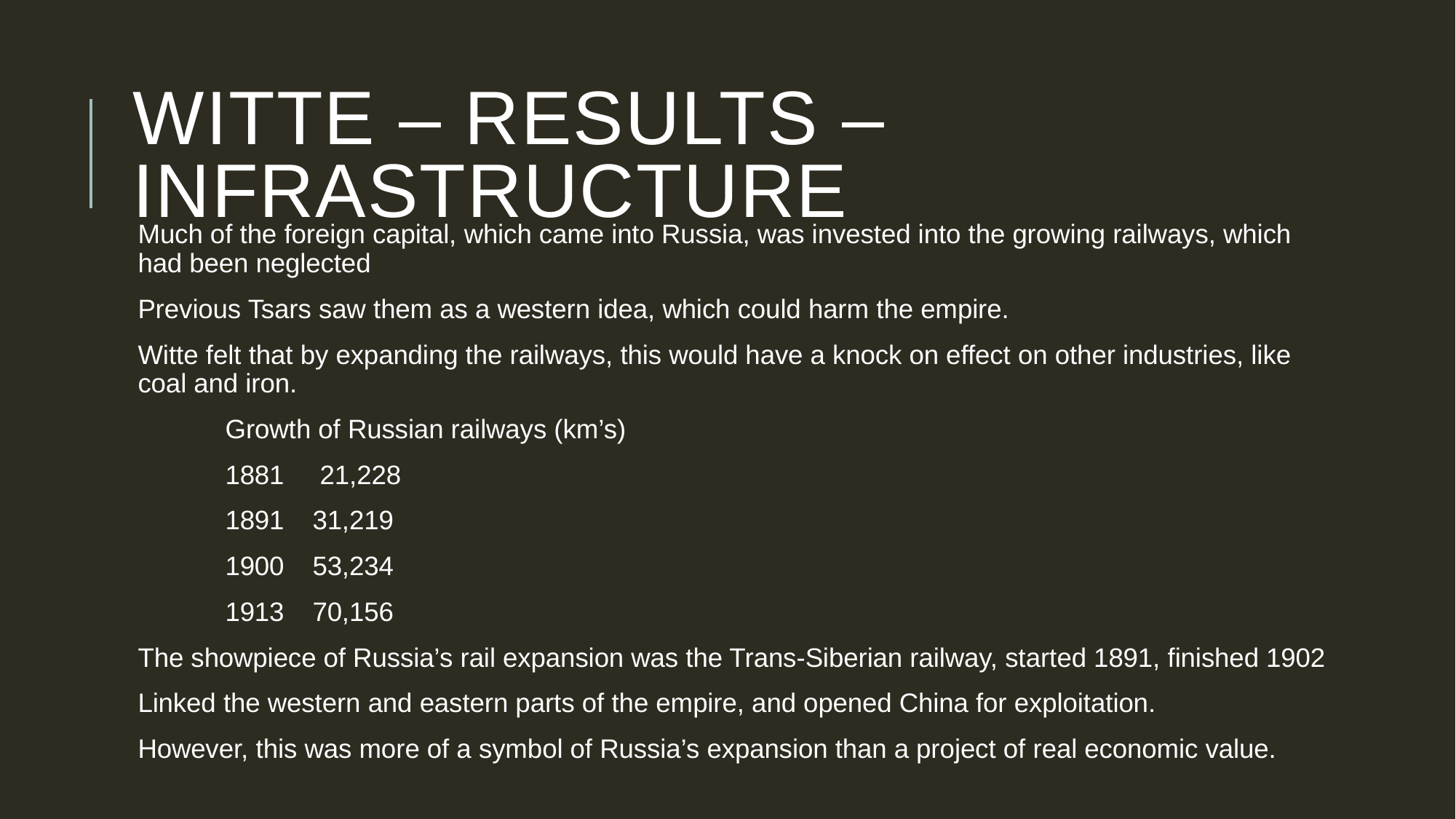

# WITTE – RESULTS – INFRASTRUCTURE
Much of the foreign capital, which came into Russia, was invested into the growing railways, which had been neglected
Previous Tsars saw them as a western idea, which could harm the empire.
Witte felt that by expanding the railways, this would have a knock on effect on other industries, like coal and iron.
			Growth of Russian railways (km’s)
 		1881		 21,228
 		1891 		31,219
 		1900 		53,234
 		1913 		70,156
The showpiece of Russia’s rail expansion was the Trans-Siberian railway, started 1891, finished 1902
Linked the western and eastern parts of the empire, and opened China for exploitation.
However, this was more of a symbol of Russia’s expansion than a project of real economic value.